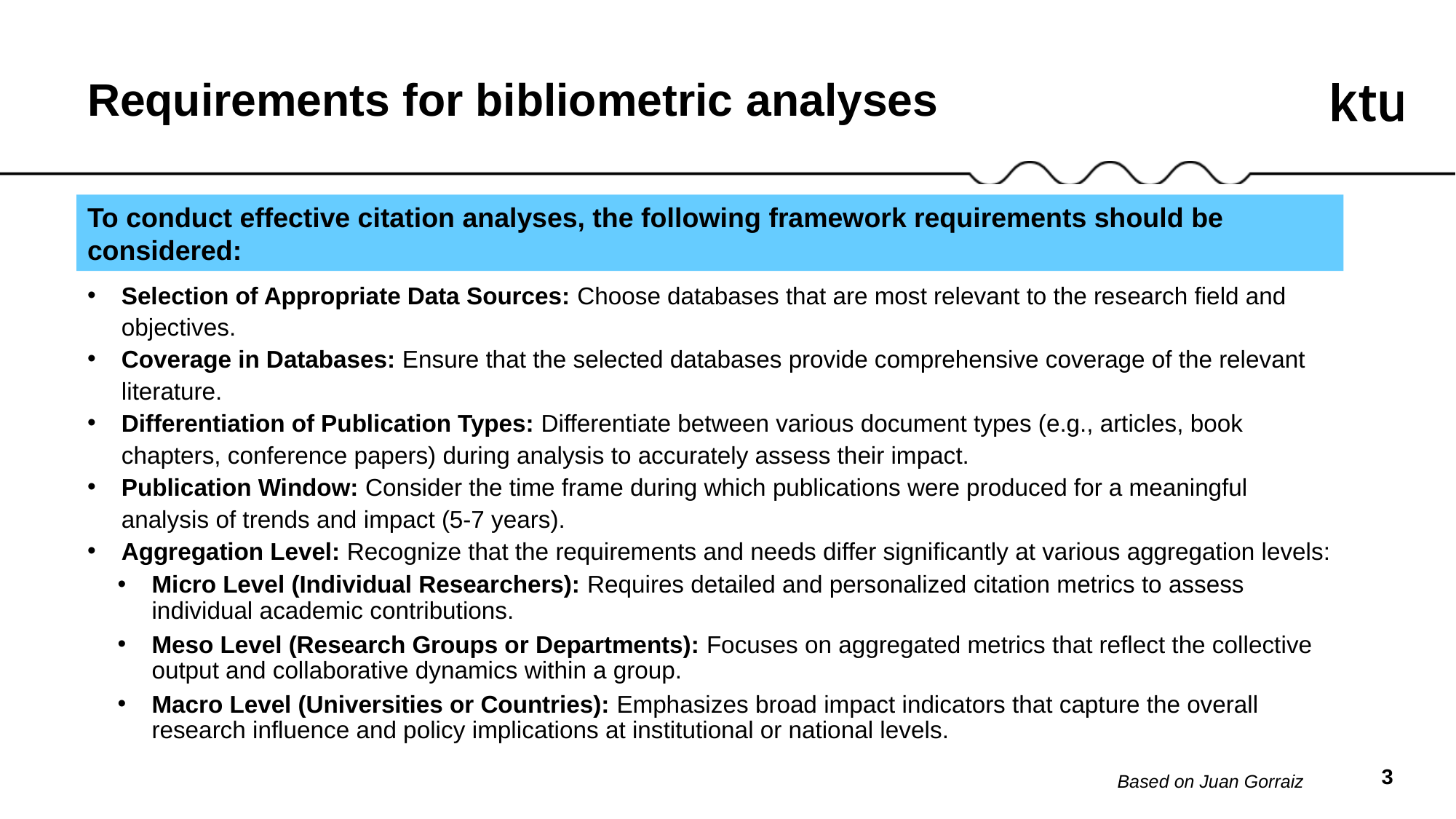

Requirements for bibliometric analyses
To conduct effective citation analyses, the following framework requirements should be considered:
Selection of Appropriate Data Sources: Choose databases that are most relevant to the research field and objectives.
Coverage in Databases: Ensure that the selected databases provide comprehensive coverage of the relevant literature.
Differentiation of Publication Types: Differentiate between various document types (e.g., articles, book chapters, conference papers) during analysis to accurately assess their impact.
Publication Window: Consider the time frame during which publications were produced for a meaningful analysis of trends and impact (5-7 years).
Aggregation Level: Recognize that the requirements and needs differ significantly at various aggregation levels:
Micro Level (Individual Researchers): Requires detailed and personalized citation metrics to assess individual academic contributions.
Meso Level (Research Groups or Departments): Focuses on aggregated metrics that reflect the collective output and collaborative dynamics within a group.
Macro Level (Universities or Countries): Emphasizes broad impact indicators that capture the overall research influence and policy implications at institutional or national levels.
Based on Juan Gorraiz